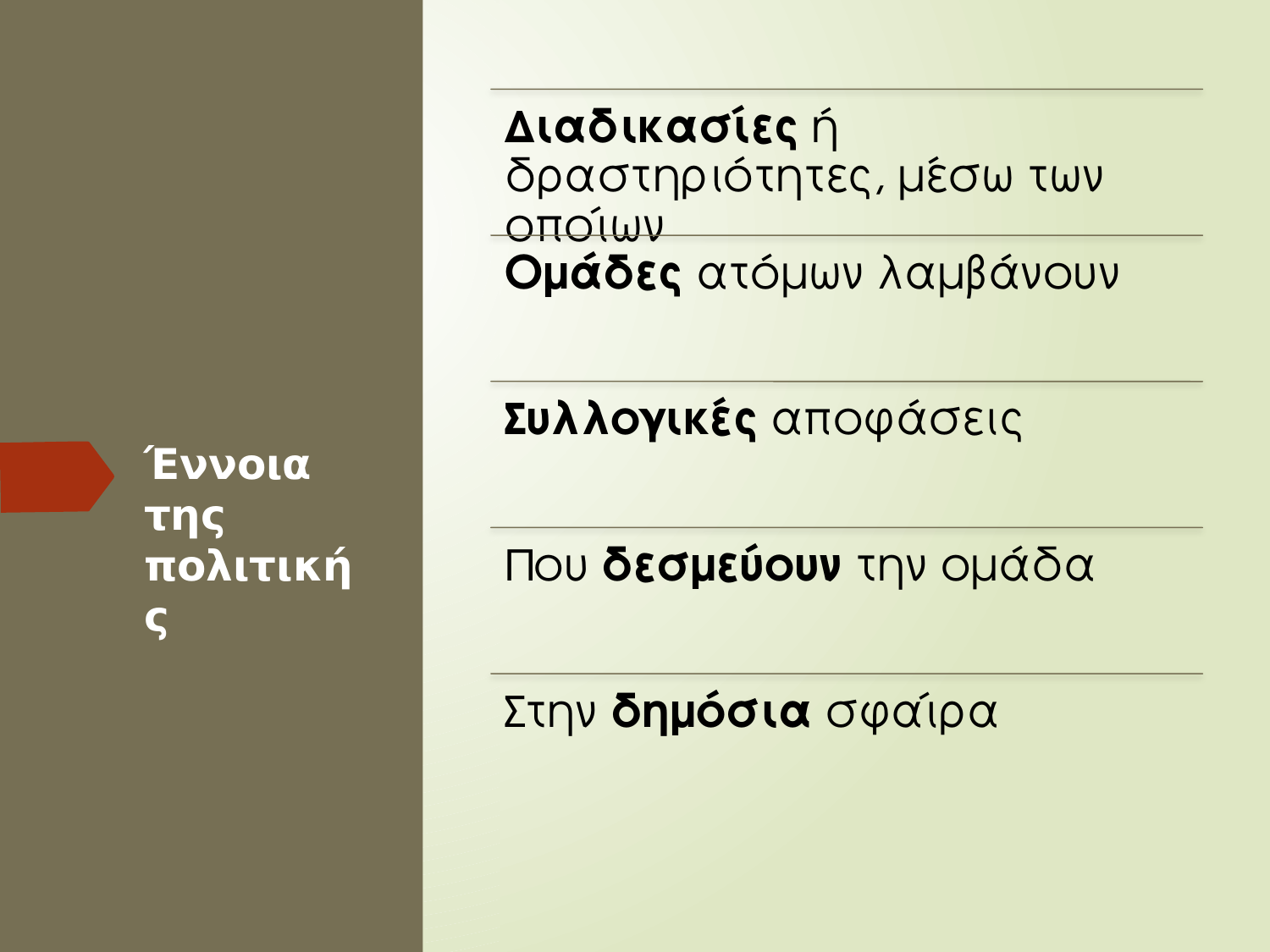

Διαδικασίες ή δραστηριότητες, μέσω των οποίων
Ομάδες ατόμων λαμβάνουν
Συλλογικές αποφάσεις
Που δεσμεύουν την ομάδα
Στην δημόσια σφαίρα
# Έννοια της πολιτικής